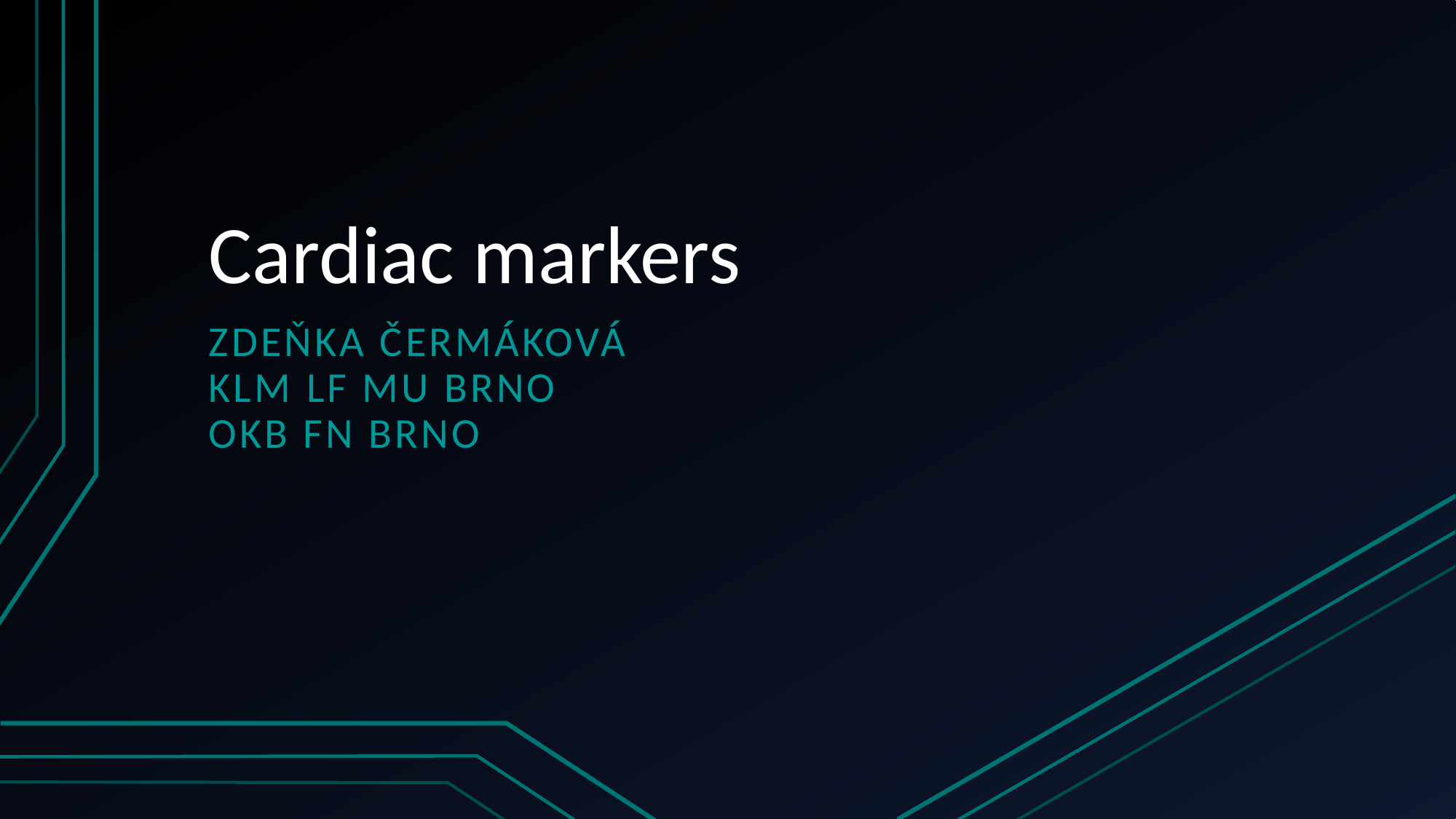

# Cardiac markers
Zdeňka Čermáková
KLM LF MU Brno
OKB FN Brno